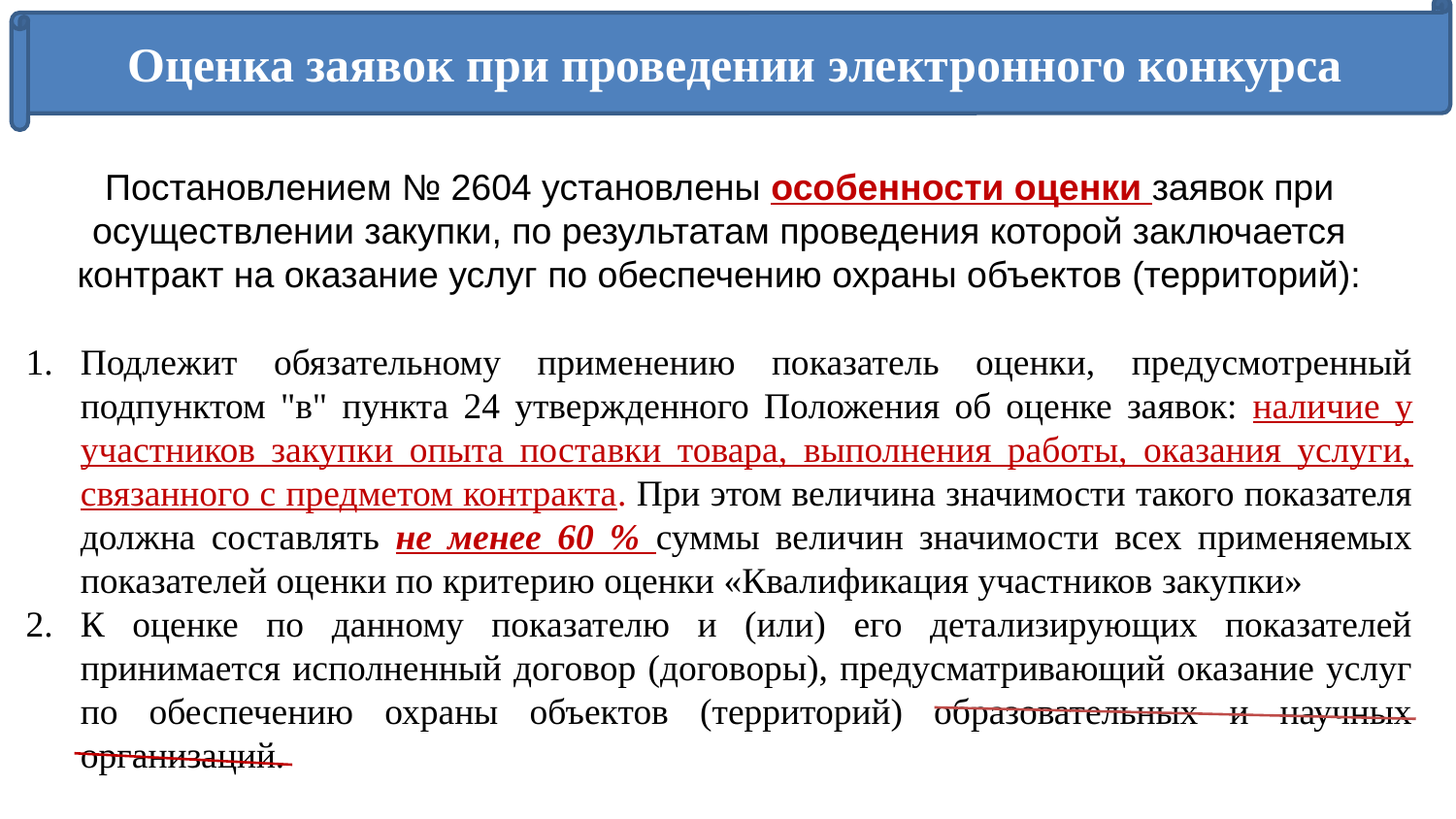

Оценка заявок при проведении электронного конкурса
Постановлением № 2604 установлены особенности оценки заявок при осуществлении закупки, по результатам проведения которой заключается контракт на оказание услуг по обеспечению охраны объектов (территорий):

Подлежит обязательному применению показатель оценки, предусмотренный подпунктом "в" пункта 24 утвержденного Положения об оценке заявок: наличие у участников закупки опыта поставки товара, выполнения работы, оказания услуги, связанного с предметом контракта. При этом величина значимости такого показателя должна составлять не менее 60 % суммы величин значимости всех применяемых показателей оценки по критерию оценки «Квалификация участников закупки»
К оценке по данному показателю и (или) его детализирующих показателей принимается исполненный договор (договоры), предусматривающий оказание услуг по обеспечению охраны объектов (территорий) образовательных и научных организаций.